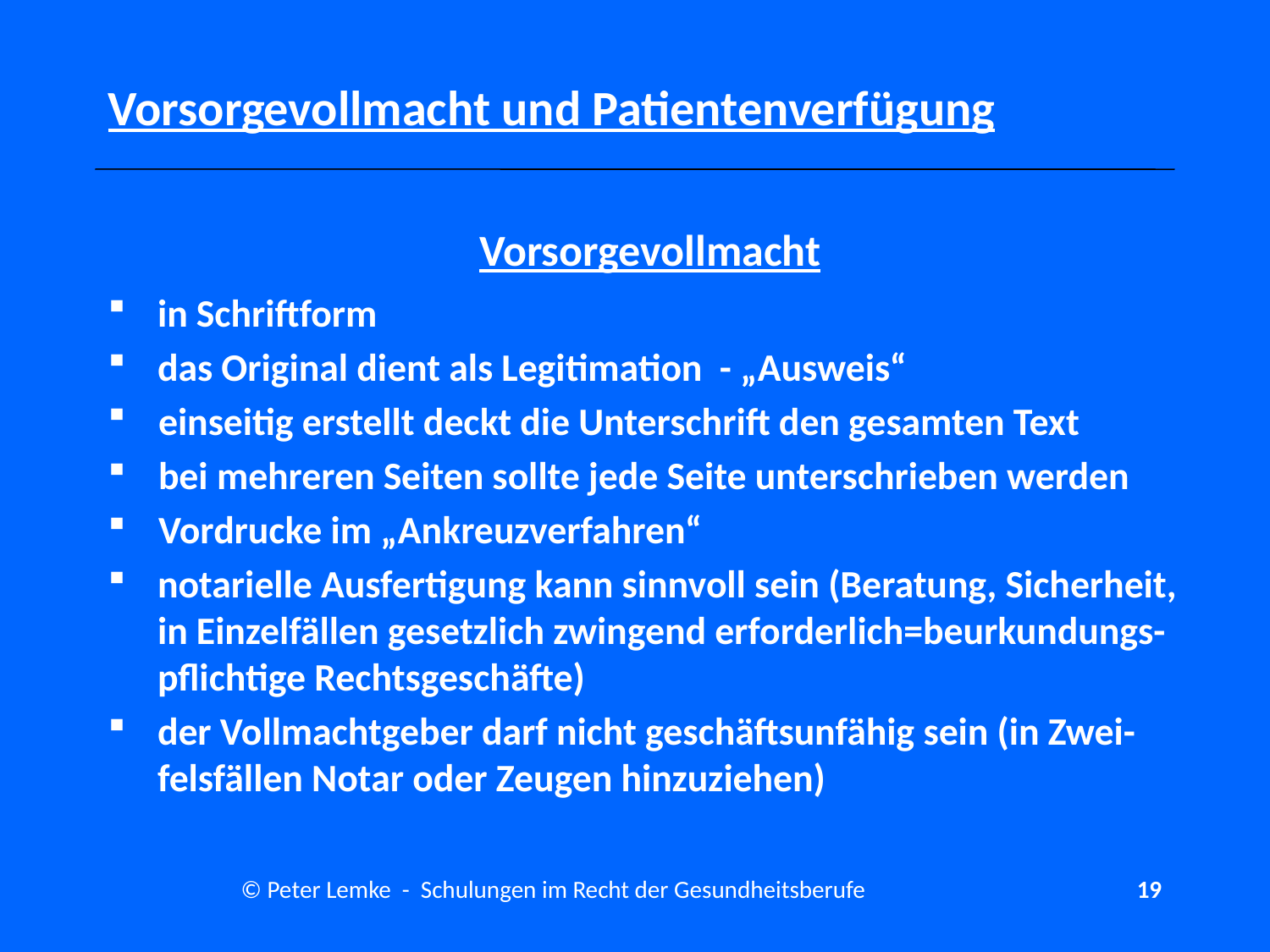

# Vorsorgevollmacht und Patientenverfügung
Vorsorgevollmacht

in Schriftform
das Original dient als Legitimation  - „Ausweis“
einseitig erstellt deckt die Unterschrift den gesamten Text
bei mehreren Seiten sollte jede Seite unterschrieben werden
Vordrucke im „Ankreuzverfahren“
notarielle Ausfertigung kann sinnvoll sein (Beratung, Sicherheit, in Einzelfällen gesetzlich zwingend erforderlich=beurkundungs-pflichtige Rechtsgeschäfte)
der Vollmachtgeber darf nicht geschäftsunfähig sein (in Zwei-felsfällen Notar oder Zeugen hinzuziehen)
© Peter Lemke  -  Schulungen im Recht der Gesundheitsberufe
19